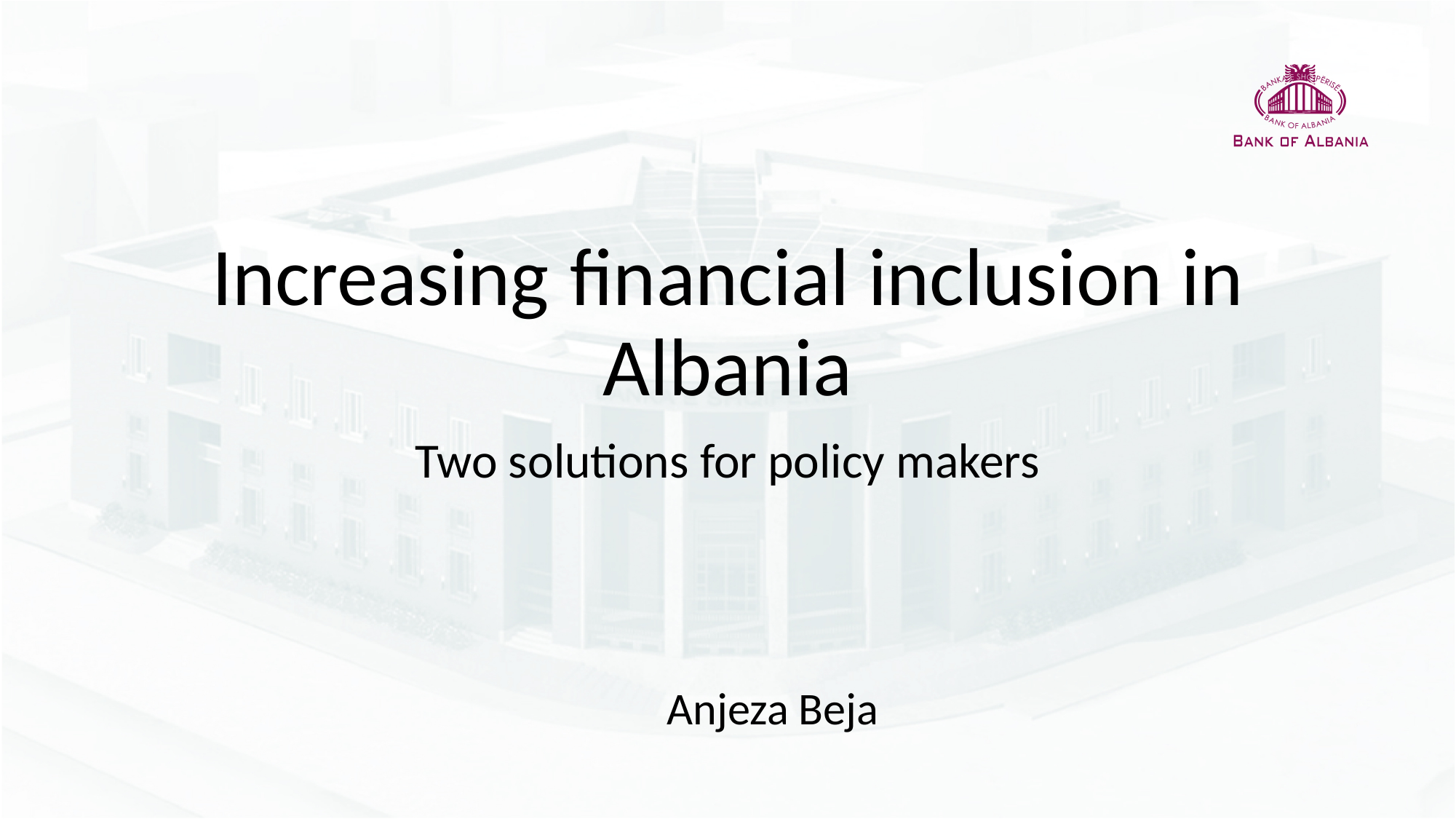

# Increasing financial inclusion in Albania
Two solutions for policy makers

							Anjeza Beja